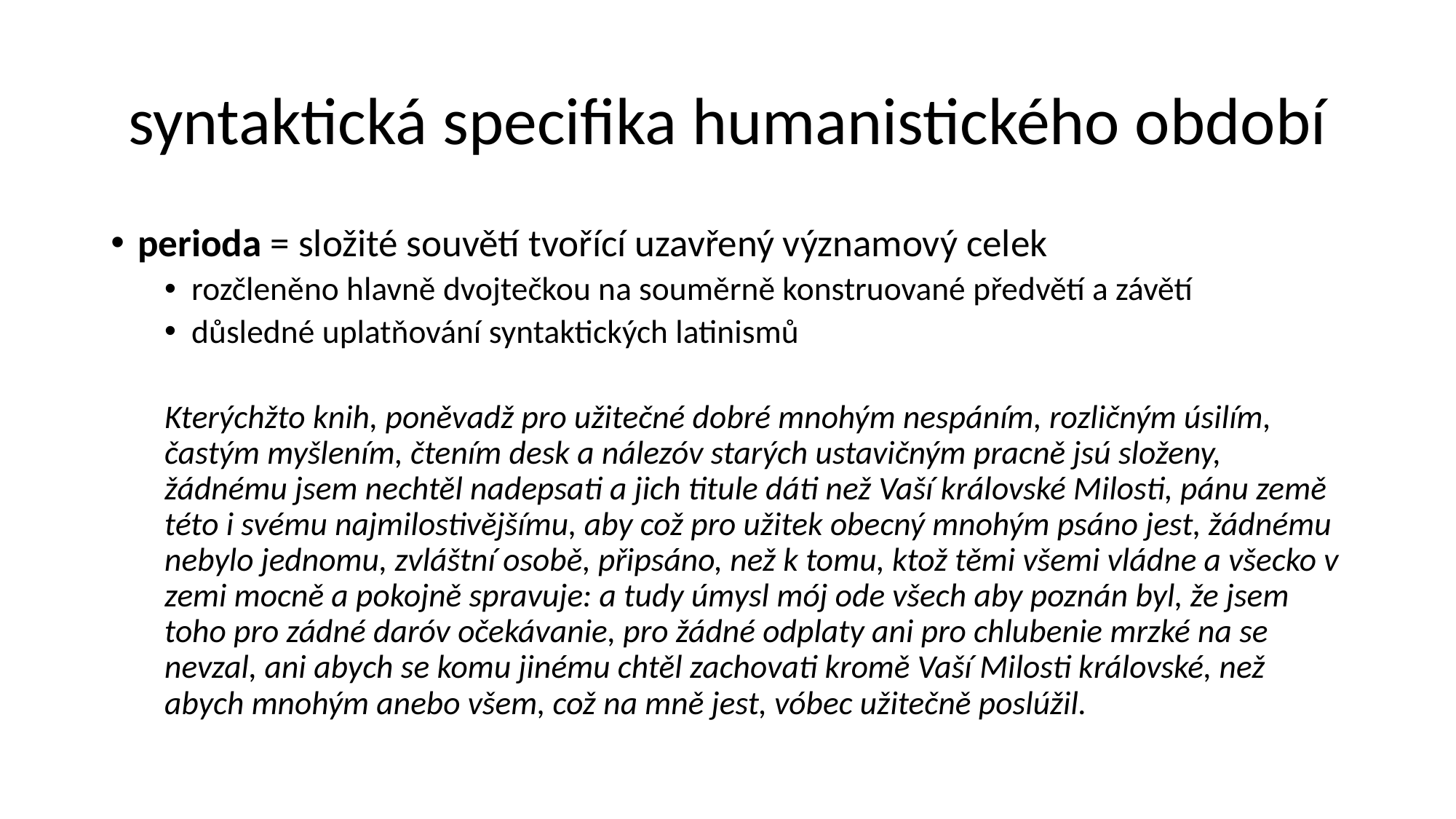

# syntaktická specifika humanistického období
perioda = složité souvětí tvořící uzavřený významový celek
rozčleněno hlavně dvojtečkou na souměrně konstruované předvětí a závětí
důsledné uplatňování syntaktických latinismů

Kterýchžto knih, poněvadž pro užitečné dobré mnohým nespáním, rozličným úsilím, častým myšlením, čtením desk a nálezóv starých ustavičným pracně jsú složeny, žádnému jsem nechtěl nadepsati a jich titule dáti než Vaší královské Milosti, pánu země této i svému najmilostivějšímu, aby což pro užitek obecný mnohým psáno jest, žádnému nebylo jednomu, zvláštní osobě, připsáno, než k tomu, ktož těmi všemi vládne a všecko v zemi mocně a pokojně spravuje: a tudy úmysl mój ode všech aby poznán byl, že jsem toho pro zádné daróv očekávanie, pro žádné odplaty ani pro chlubenie mrzké na se nevzal, ani abych se komu jinému chtěl zachovati kromě Vaší Milosti královské, než abych mnohým anebo všem, což na mně jest, vóbec užitečně poslúžil.